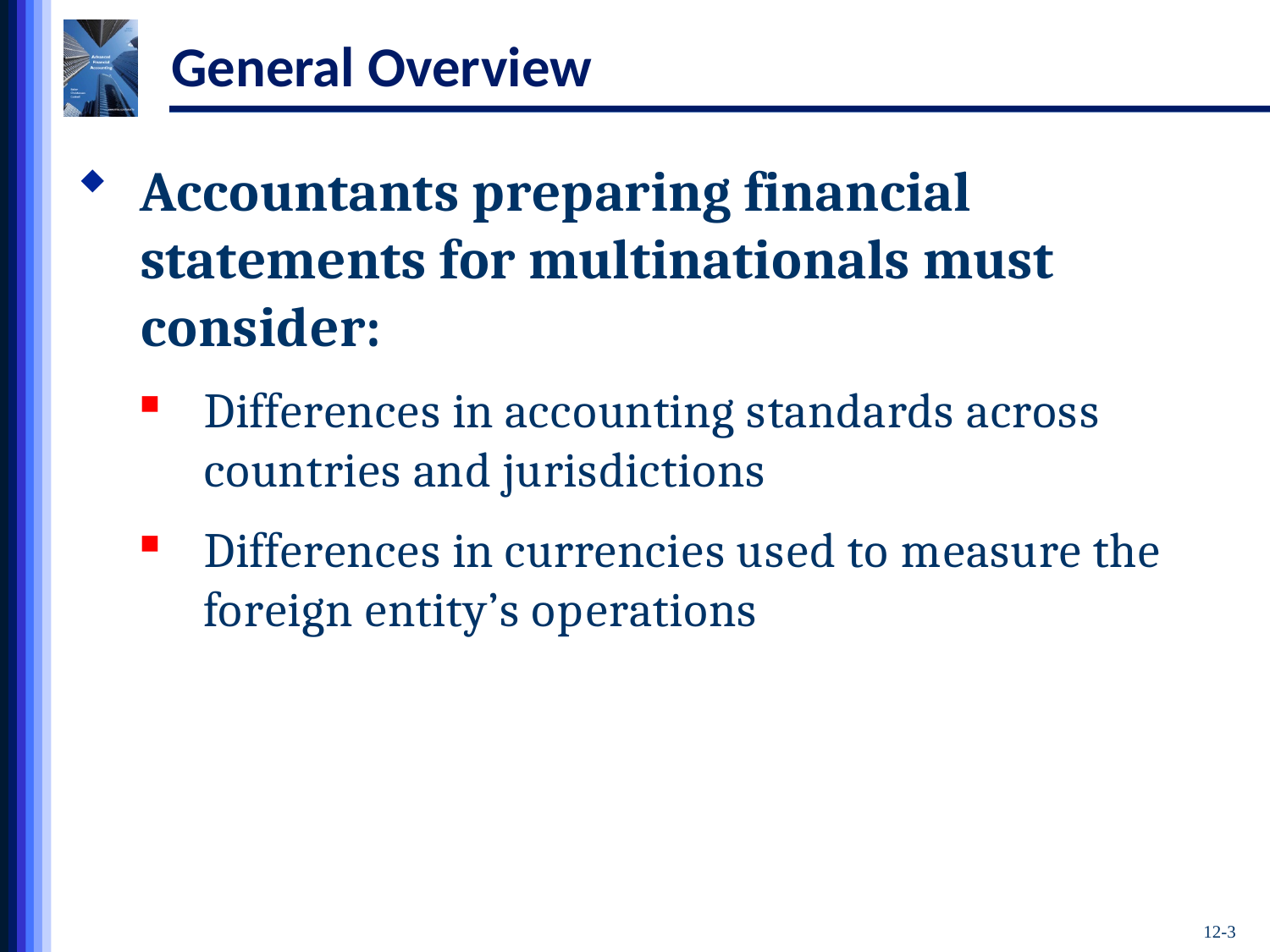

# General Overview
Accountants preparing financial statements for multinationals must consider:
Differences in accounting standards across countries and jurisdictions
Differences in currencies used to measure the foreign entity’s operations

12-3